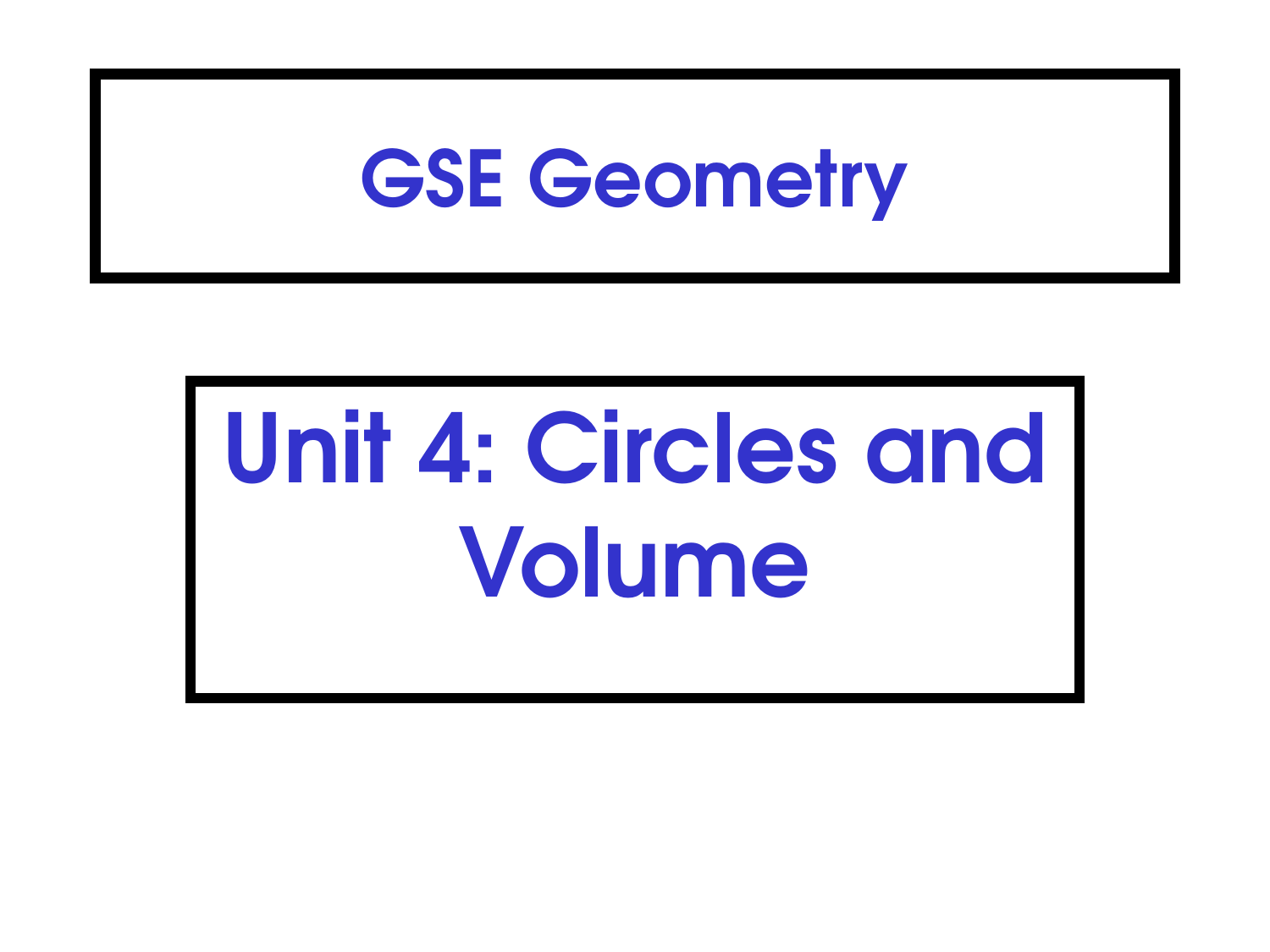

# GSE Geometry
Unit 4: Circles and Volume